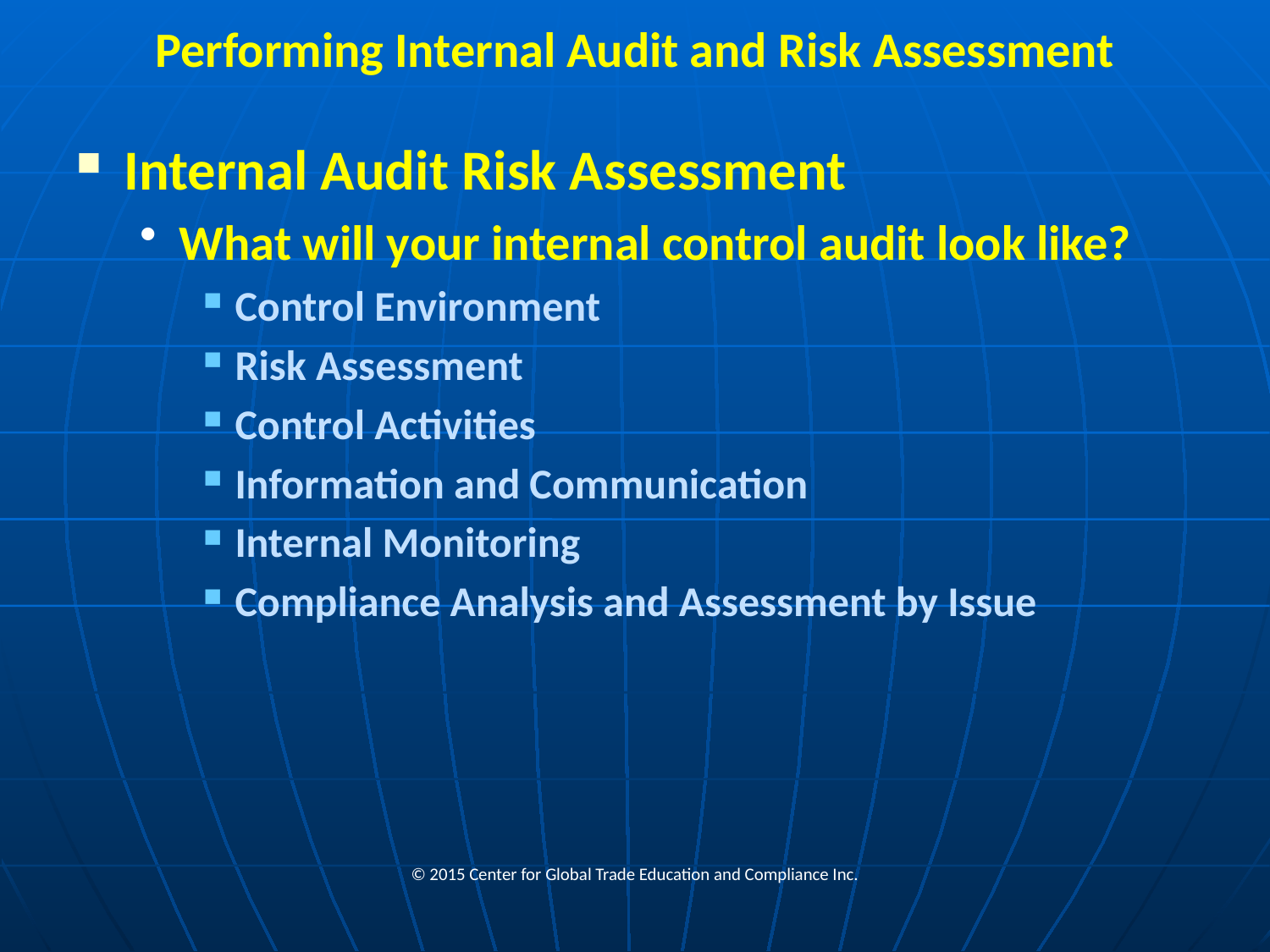

# Performing Internal Audit and Risk Assessment
Internal Audit Risk Assessment
What will your internal control audit look like?
Control Environment
Risk Assessment
Control Activities
Information and Communication
Internal Monitoring
Compliance Analysis and Assessment by Issue

© 2015 Center for Global Trade Education and Compliance Inc.